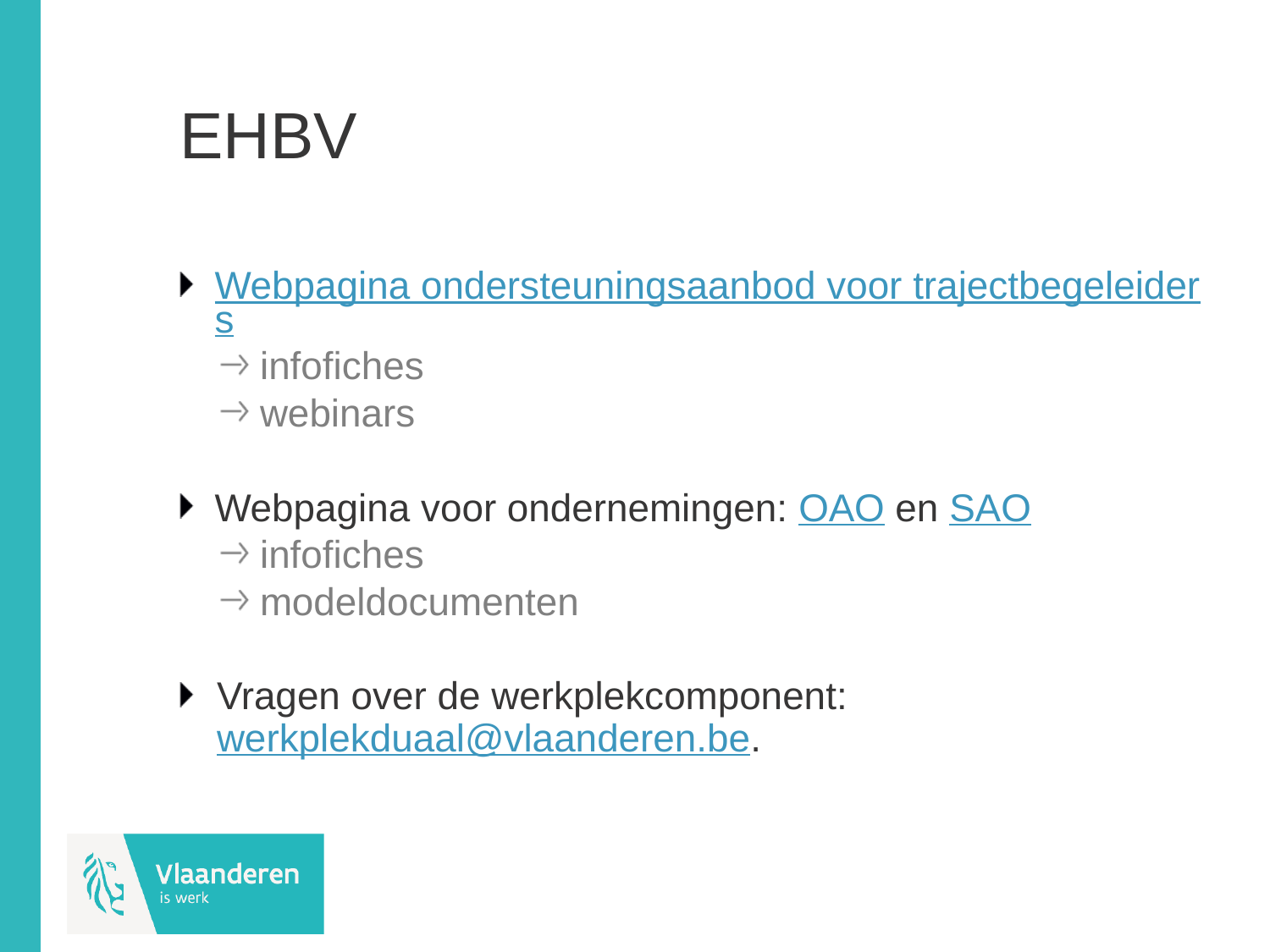

# EHBV
Webpagina ondersteuningsaanbod voor trajectbegeleiders
infofiches
webinars

Webpagina voor ondernemingen: OAO en SAO
infofiches
modeldocumenten

Vragen over de werkplekcomponent: werkplekduaal@vlaanderen.be.